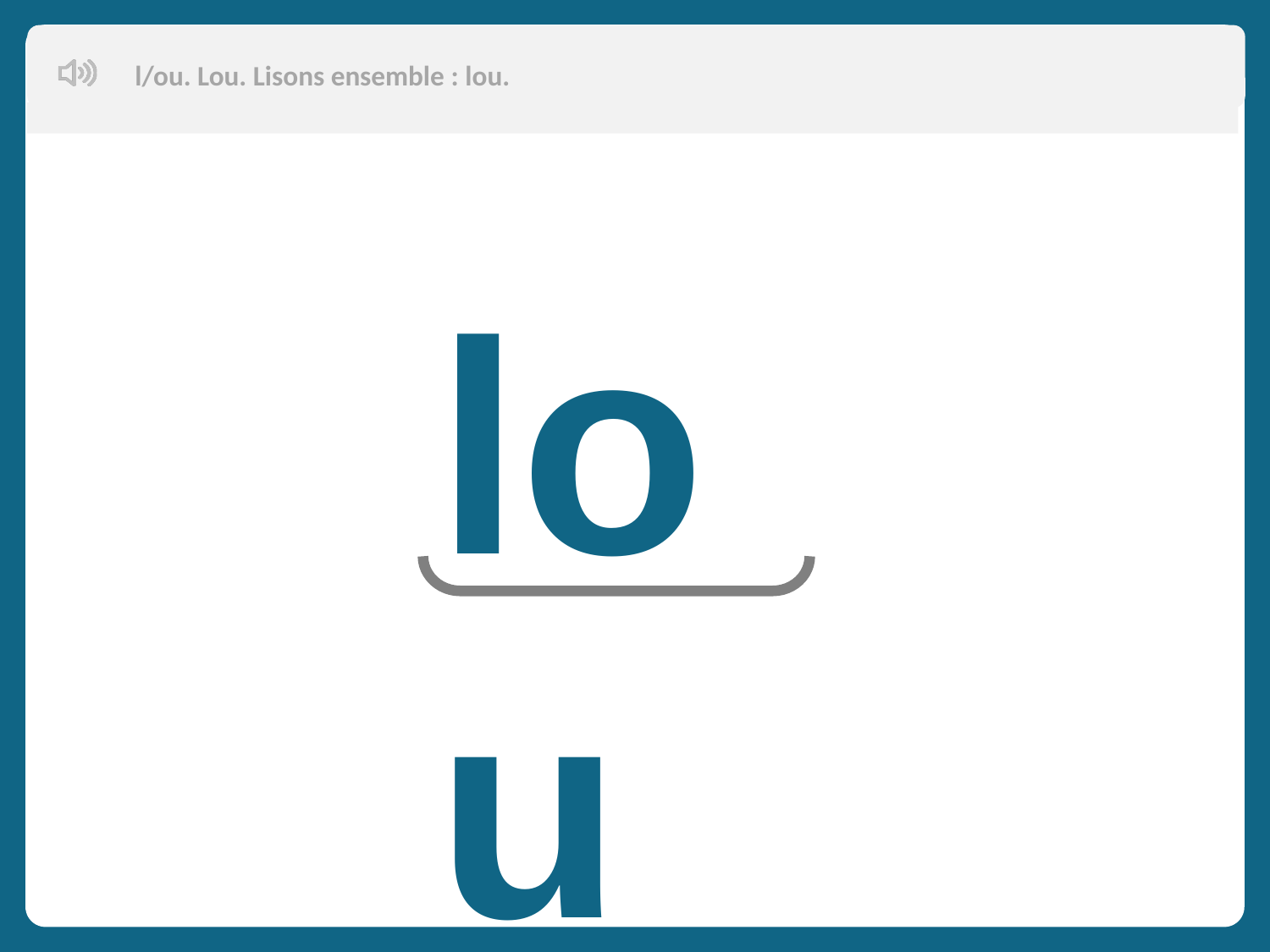

l/ou. Lou. Lisons ensemble : lou.

lou